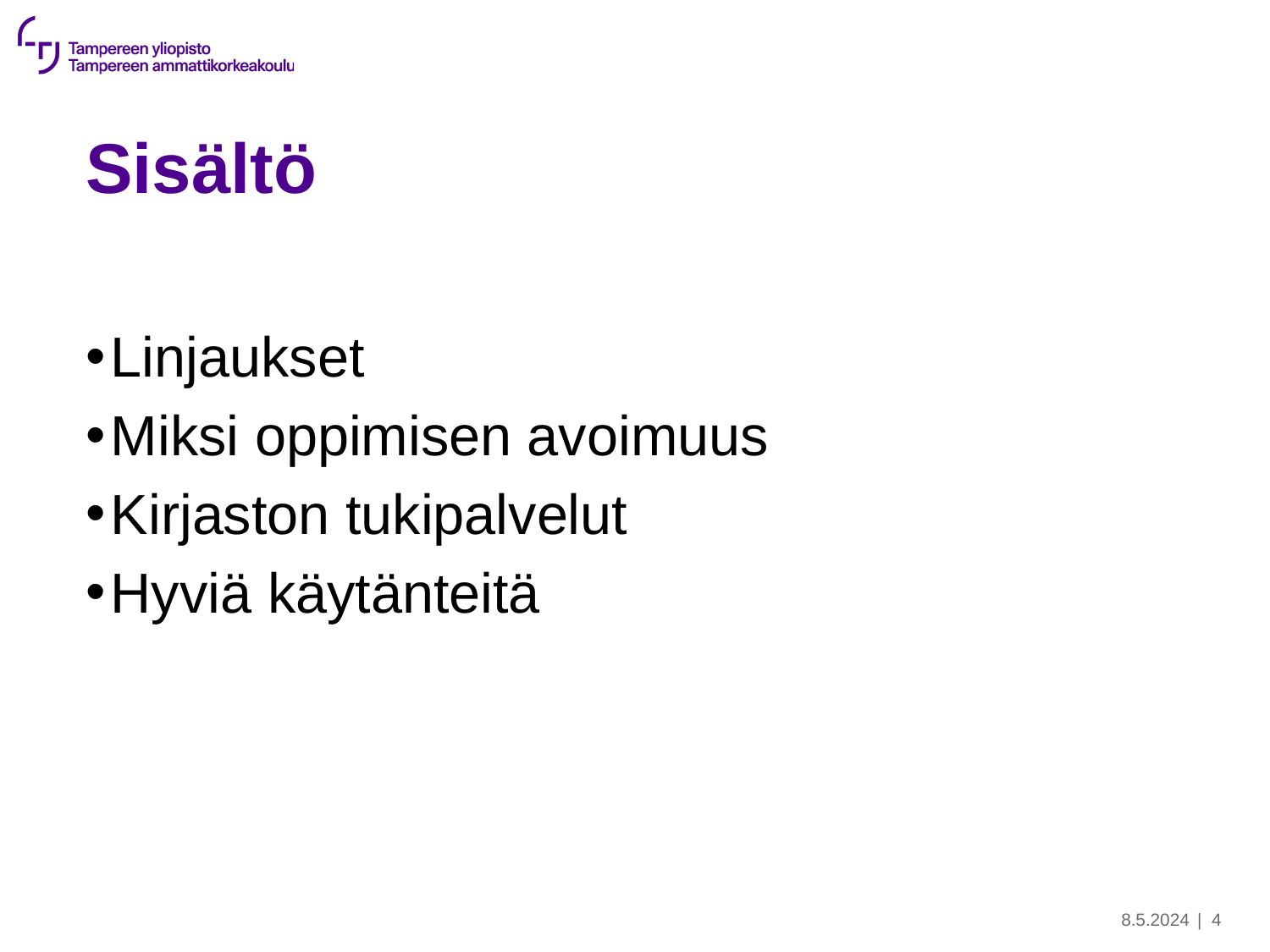

# Sisältö

Linjaukset
Miksi oppimisen avoimuus
Kirjaston tukipalvelut
Hyviä käytänteitä
8.5.2024
|  4